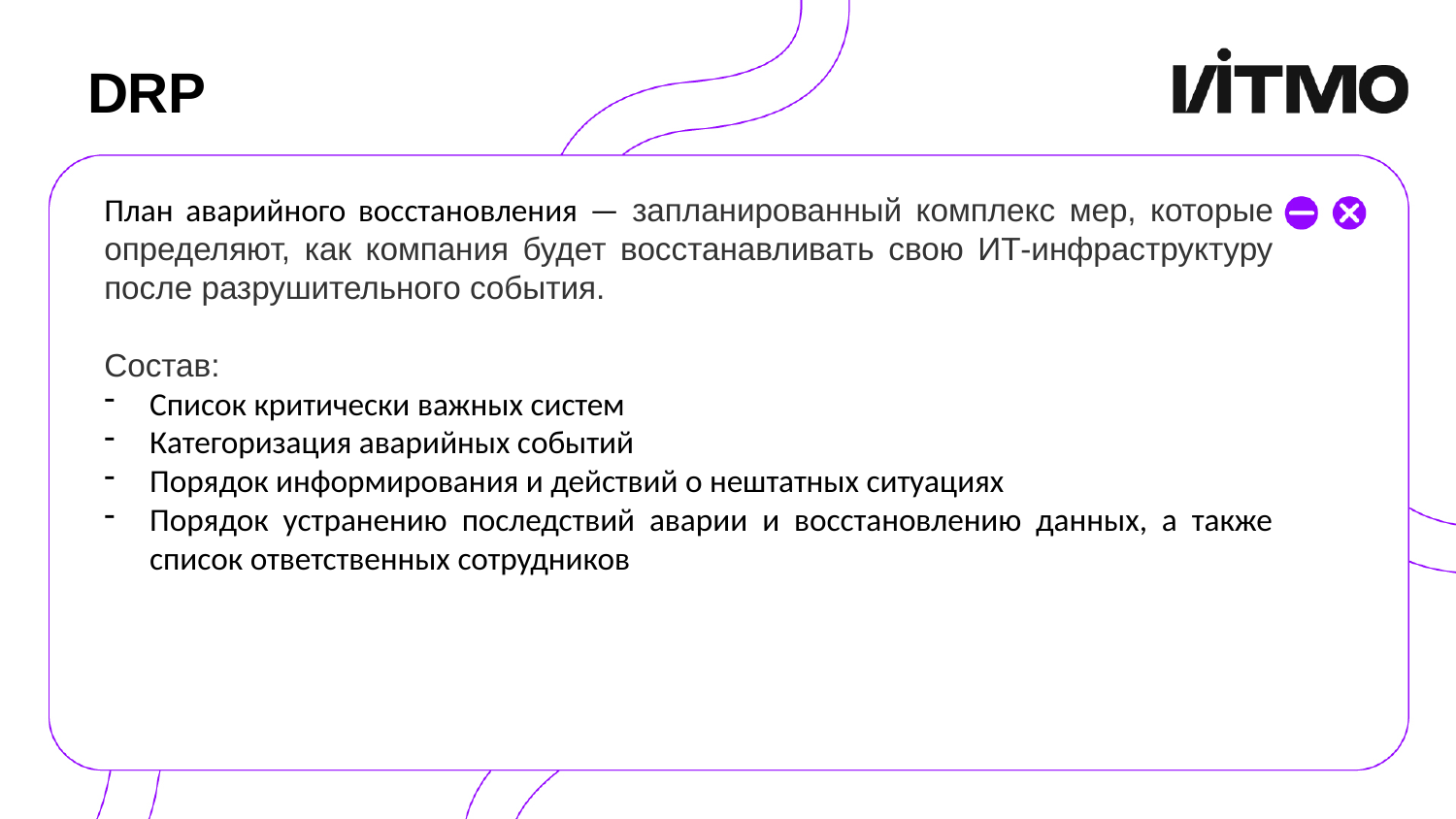

# DRP
План аварийного восстановления — запланированный комплекс мер, которые определяют, как компания будет восстанавливать свою ИТ-инфраструктуру после разрушительного события.

Состав:
Список критически важных систем
Категоризация аварийных событий
Порядок информирования и действий о нештатных ситуациях
Порядок устранению последствий аварии и восстановлению данных, а также список ответственных сотрудников